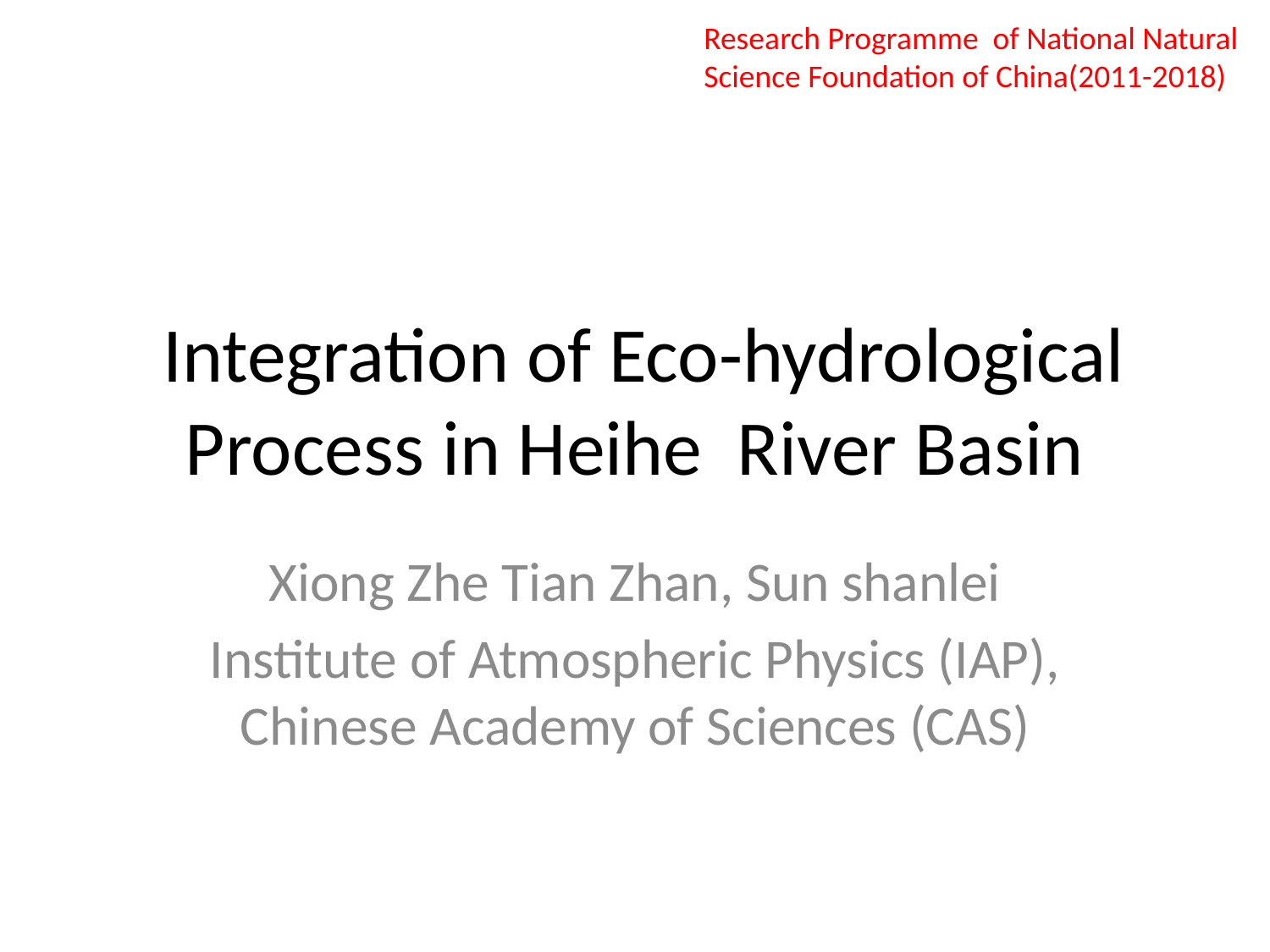

Research Programme  of National Natural Science Foundation of China(2011-2018)
# Integration of Eco-hydrological Process in Heihe  River Basin
Xiong Zhe Tian Zhan, Sun shanlei
Institute of Atmospheric Physics (IAP), Chinese Academy of Sciences (CAS)